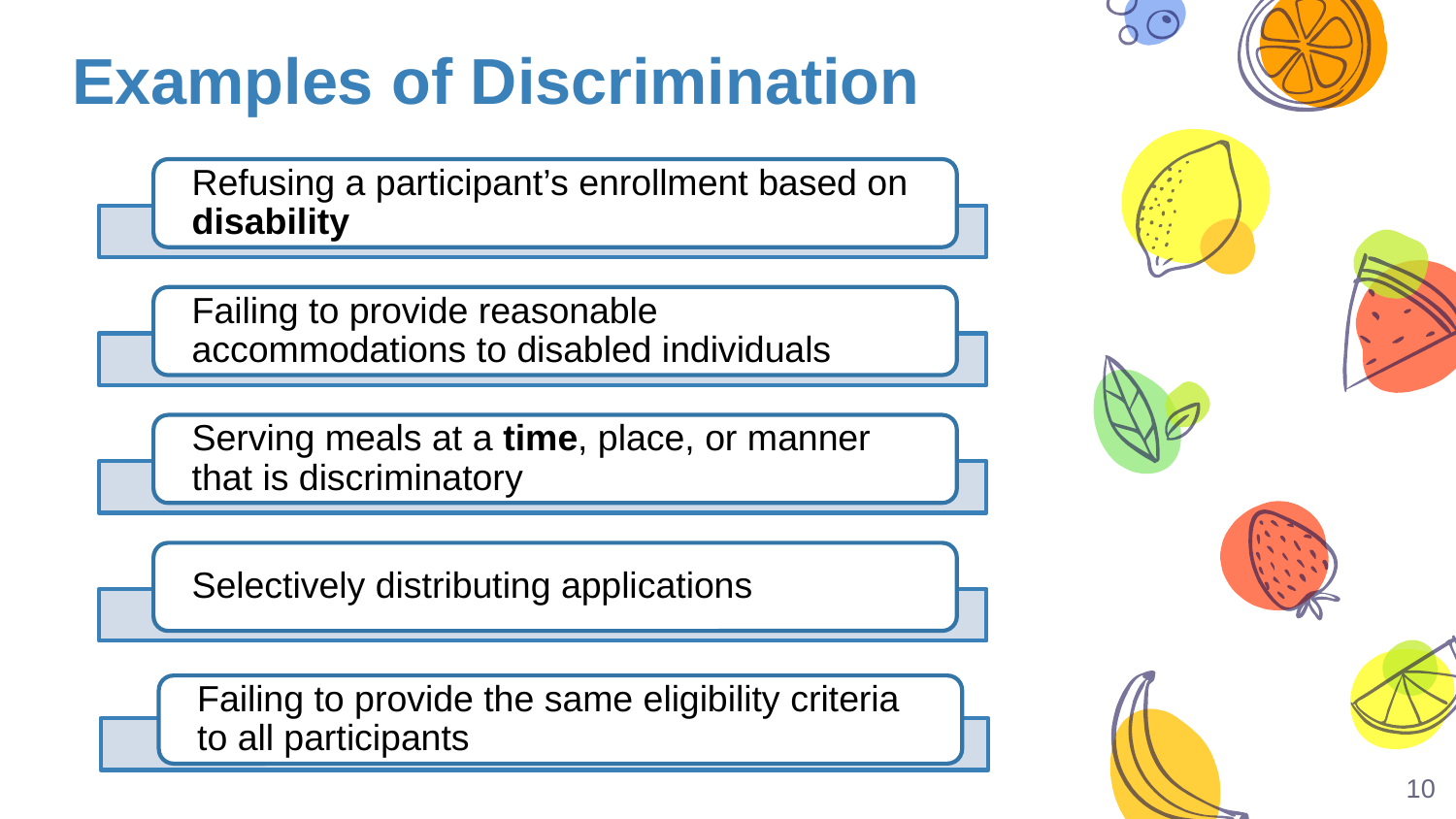

# Examples of Discrimination
Refusing a participant’s enrollment based on disability
Failing to provide reasonable accommodations to disabled individuals
Serving meals at a time, place, or manner that is discriminatory
Selectively distributing applications
Failing to provide the same eligibility criteria to all participants
10